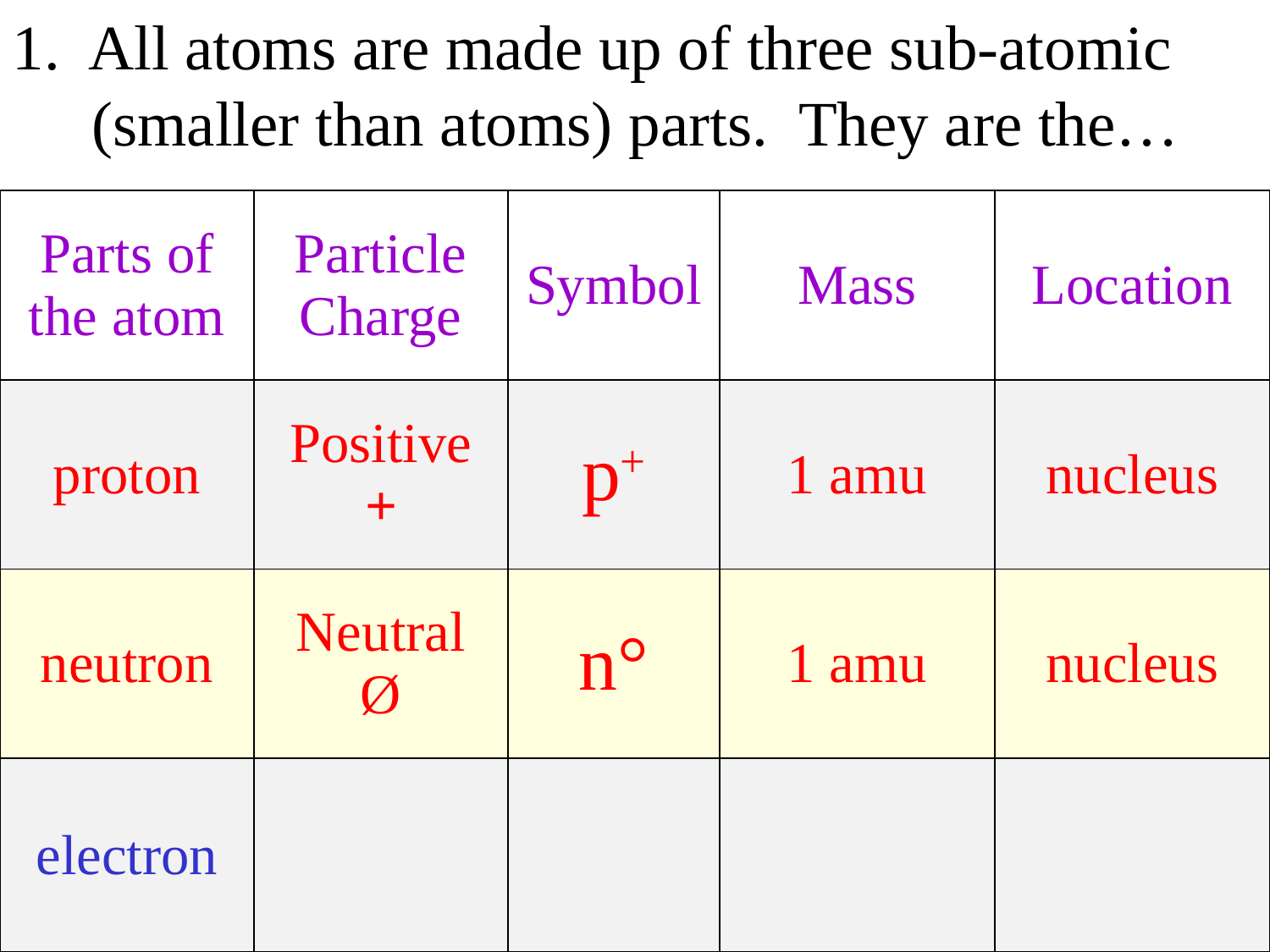

1.  All atoms are made up of three sub-atomic
     (smaller than atoms) parts.  They are the…
| Parts of the atom | Particle Charge | Symbol | Mass | Location |
| --- | --- | --- | --- | --- |
| proton | Positive + | p+ | 1 amu | nucleus |
| neutron | Neutral Ø | n° | 1 amu | nucleus |
| electron |  |  |  |  |